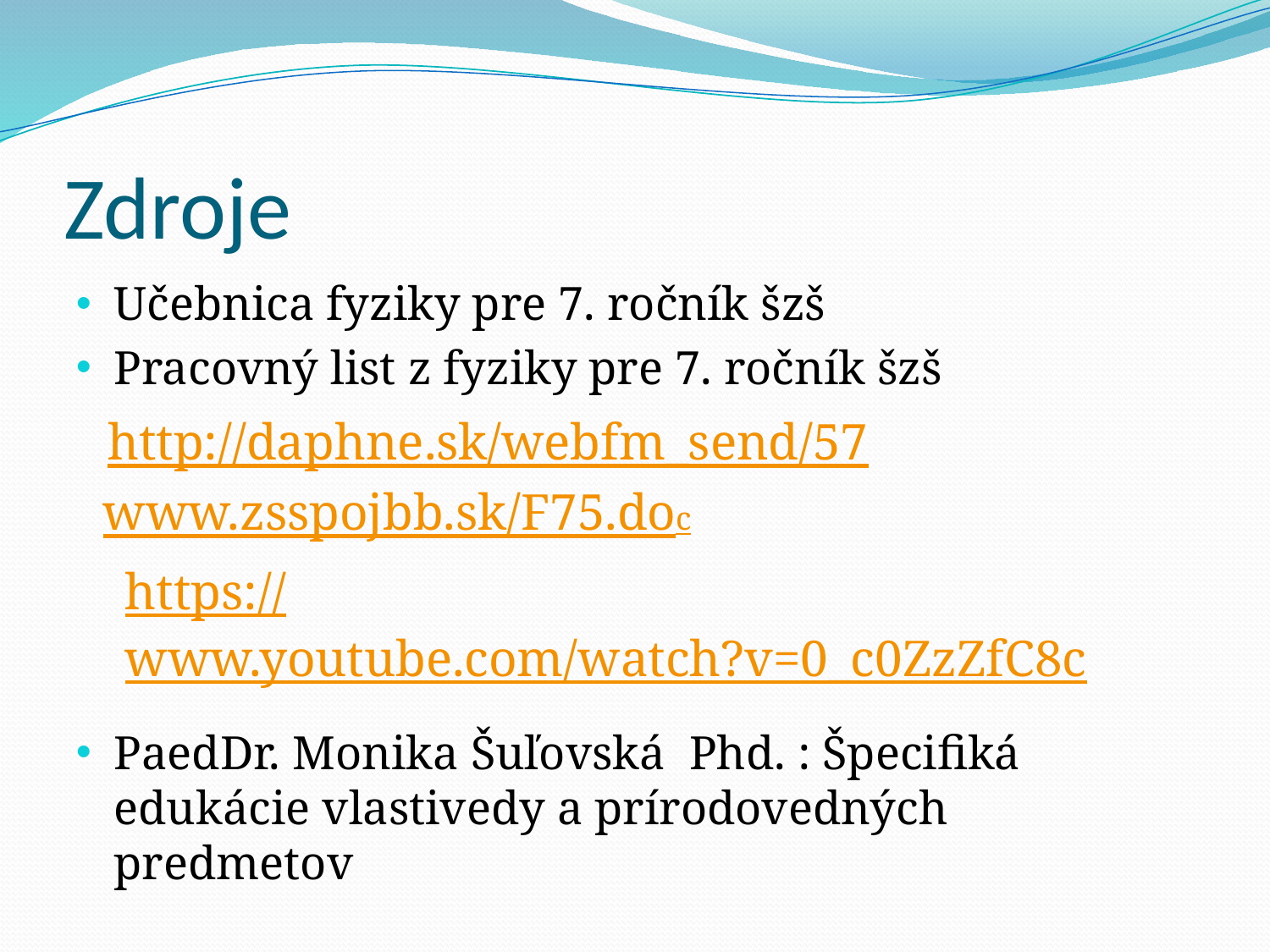

# Zdroje
Učebnica fyziky pre 7. ročník šzš
Pracovný list z fyziky pre 7. ročník šzš

PaedDr. Monika Šuľovská  Phd. : Špecifiká edukácie vlastivedy a prírodovedných predmetov
http://daphne.sk/webfm_send/57
www.zsspojbb.sk/F75.doc
https://www.youtube.com/watch?v=0_c0ZzZfC8c